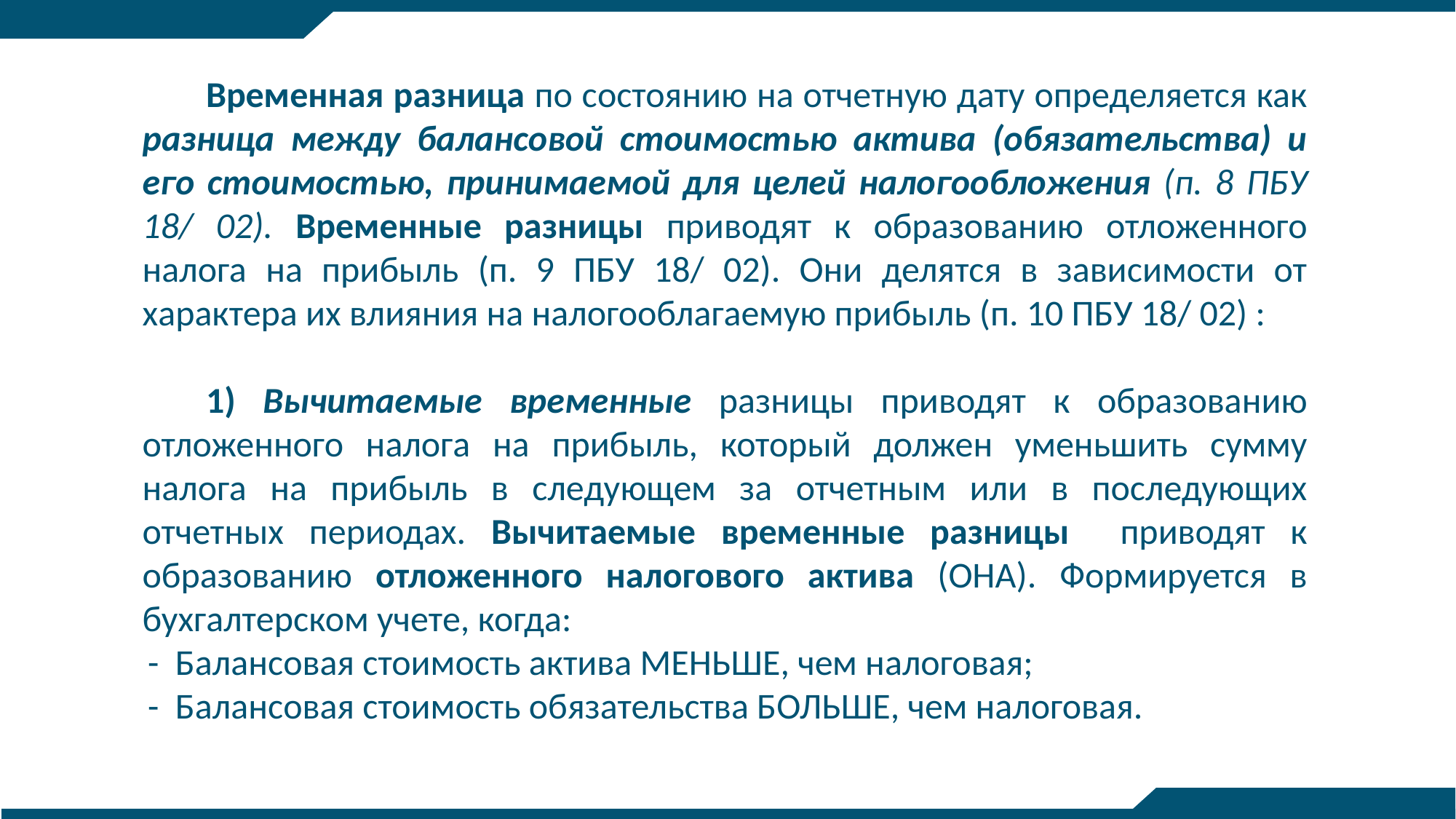

Временная разница по состоянию на отчетную дату определяется как разница между балансовой стоимостью актива (обязательства) и его стоимостью, принимаемой для целей налогообложения (п. 8 ПБУ 18/ 02). Временные разницы приводят к образованию отложенного налога на прибыль (п. 9 ПБУ 18/ 02). Они делятся в зависимости от характера их влияния на налогооблагаемую прибыль (п. 10 ПБУ 18/ 02) :

1) Вычитаемые временные разницы приводят к образованию отложенного налога на прибыль, который должен уменьшить сумму налога на прибыль в следующем за отчетным или в последующих отчетных периодах. Вычитаемые временные разницы  приводят к образованию отложенного налогового актива (ОНА). Формируется в бухгалтерском учете, когда:
-  Балансовая стоимость актива МЕНЬШЕ, чем налоговая;
-  Балансовая стоимость обязательства БОЛЬШЕ, чем налоговая.